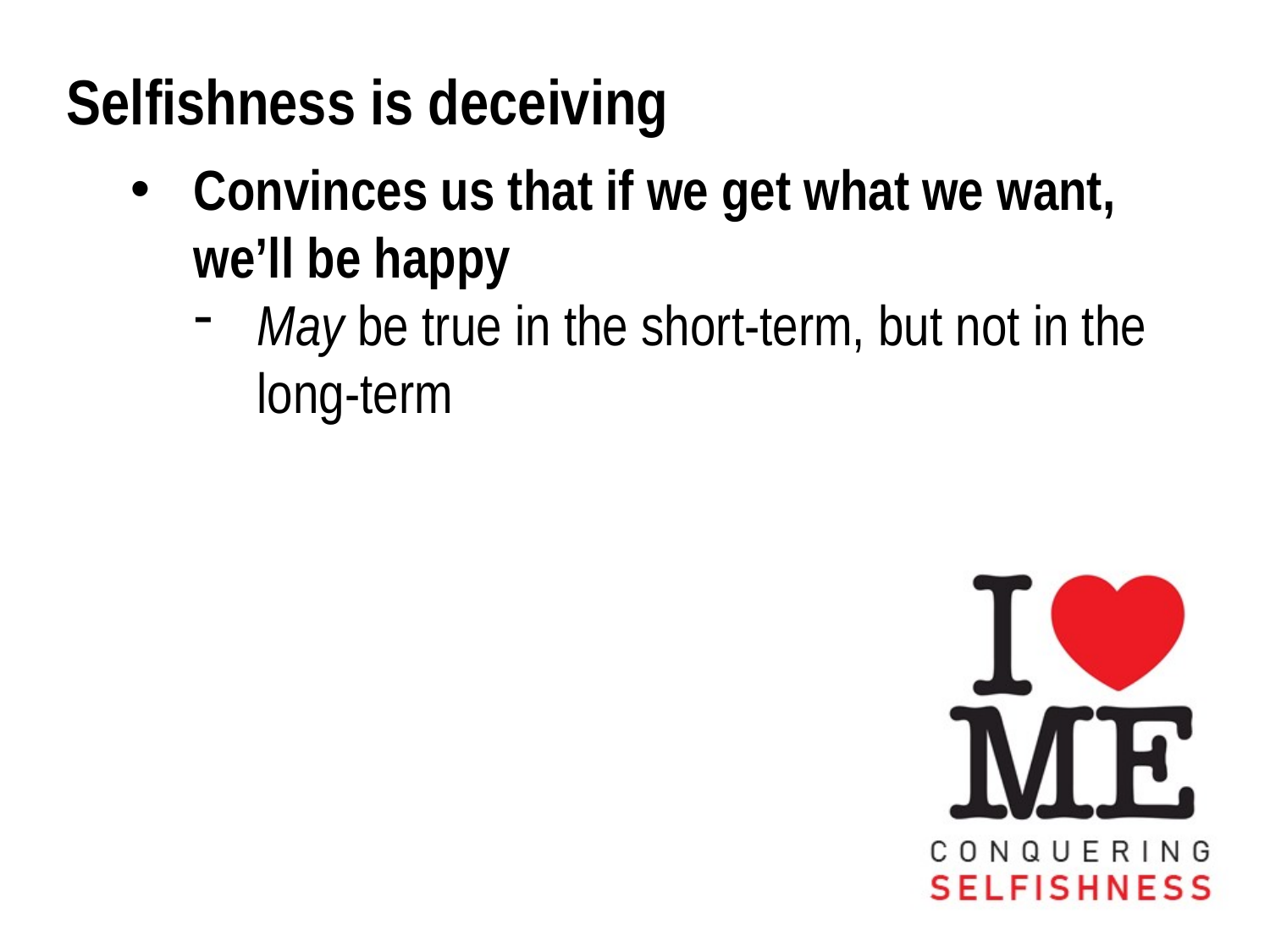

Selfishness is deceiving

Convinces us that if we get what we want, we’ll be happy
May be true in the short-term, but not in the long-term